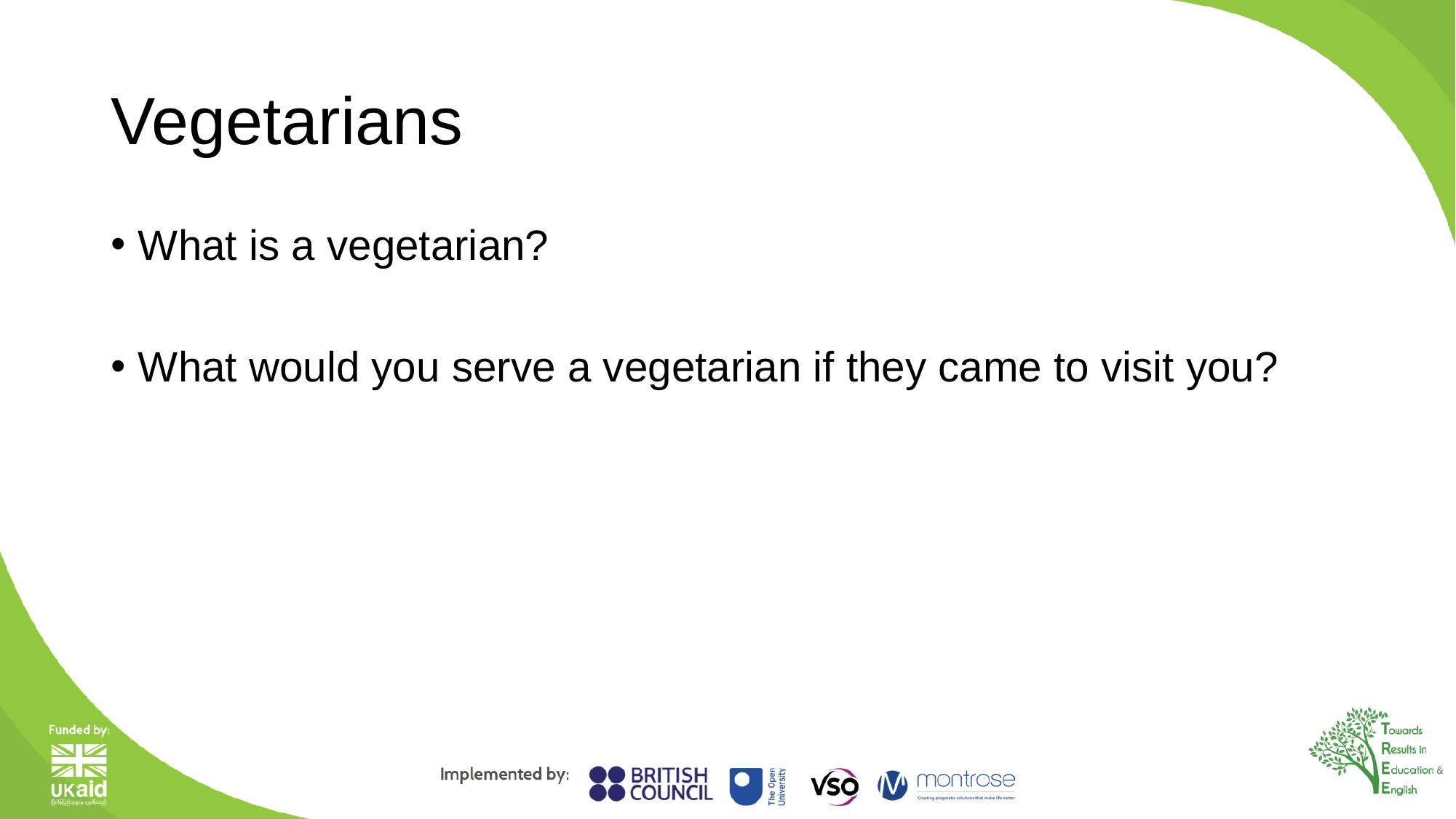

# Vegetarians
What is a vegetarian?

What would you serve a vegetarian if they came to visit you?